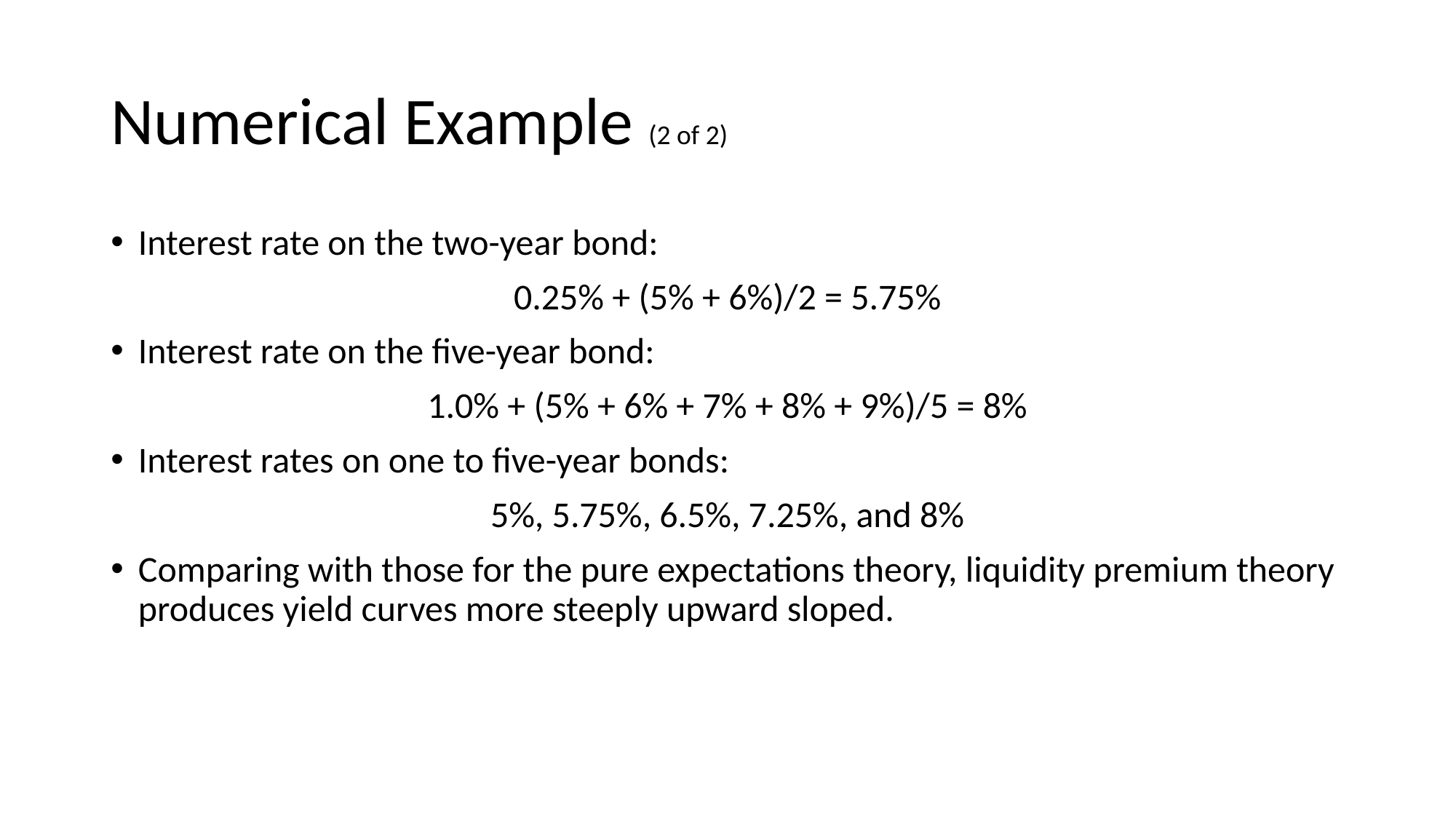

# Numerical Example (2 of 2)
Interest rate on the two-year bond:
0.25% + (5% + 6%)/2 = 5.75%
Interest rate on the five-year bond:
1.0% + (5% + 6% + 7% + 8% + 9%)/5 = 8%
Interest rates on one to five-year bonds:
5%, 5.75%, 6.5%, 7.25%, and 8%
Comparing with those for the pure expectations theory, liquidity premium theory produces yield curves more steeply upward sloped.